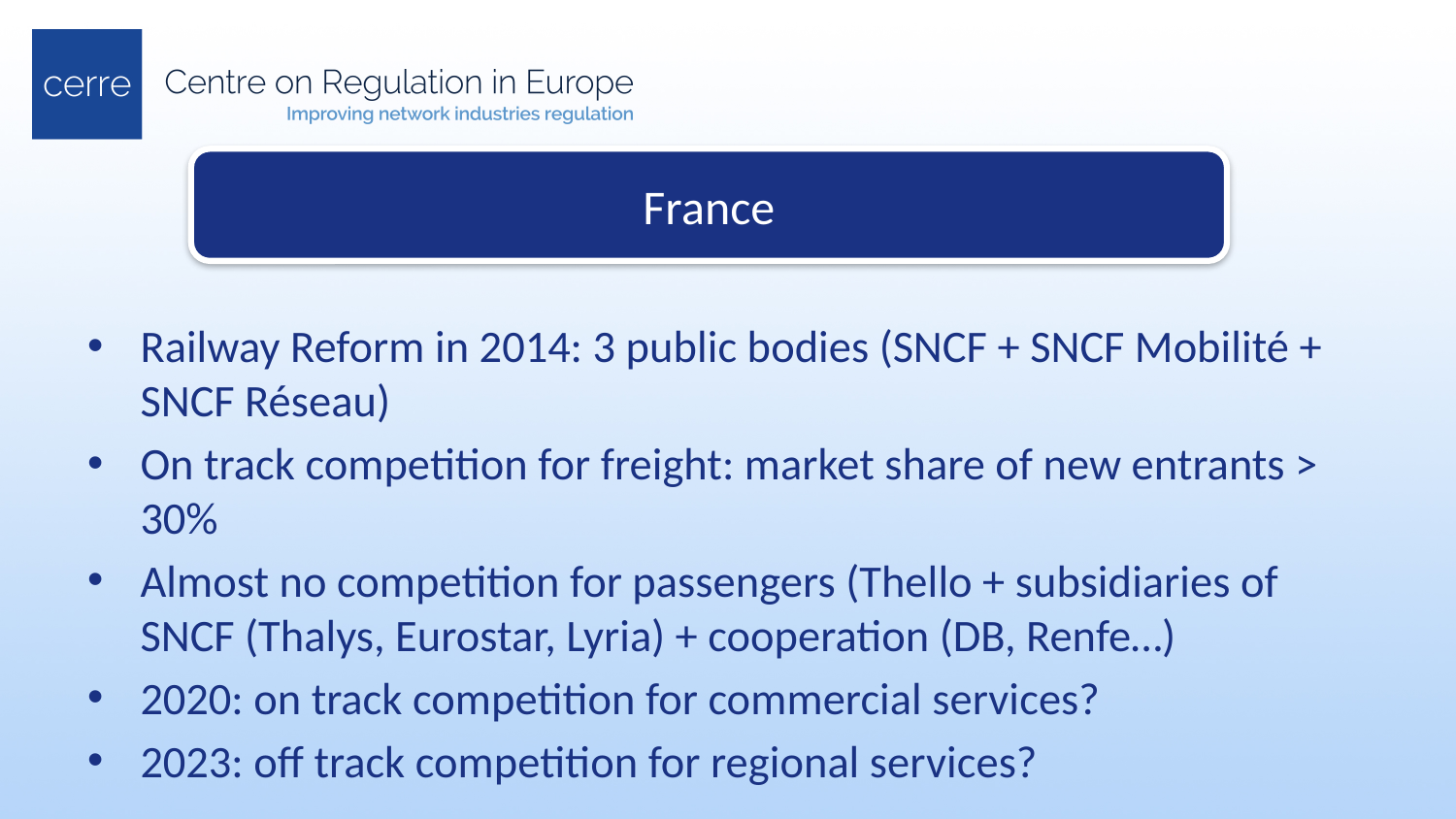

France

Railway Reform in 2014: 3 public bodies (SNCF + SNCF Mobilité + SNCF Réseau)
On track competition for freight: market share of new entrants > 30%
Almost no competition for passengers (Thello + subsidiaries of SNCF (Thalys, Eurostar, Lyria) + cooperation (DB, Renfe…)
2020: on track competition for commercial services?
2023: off track competition for regional services?